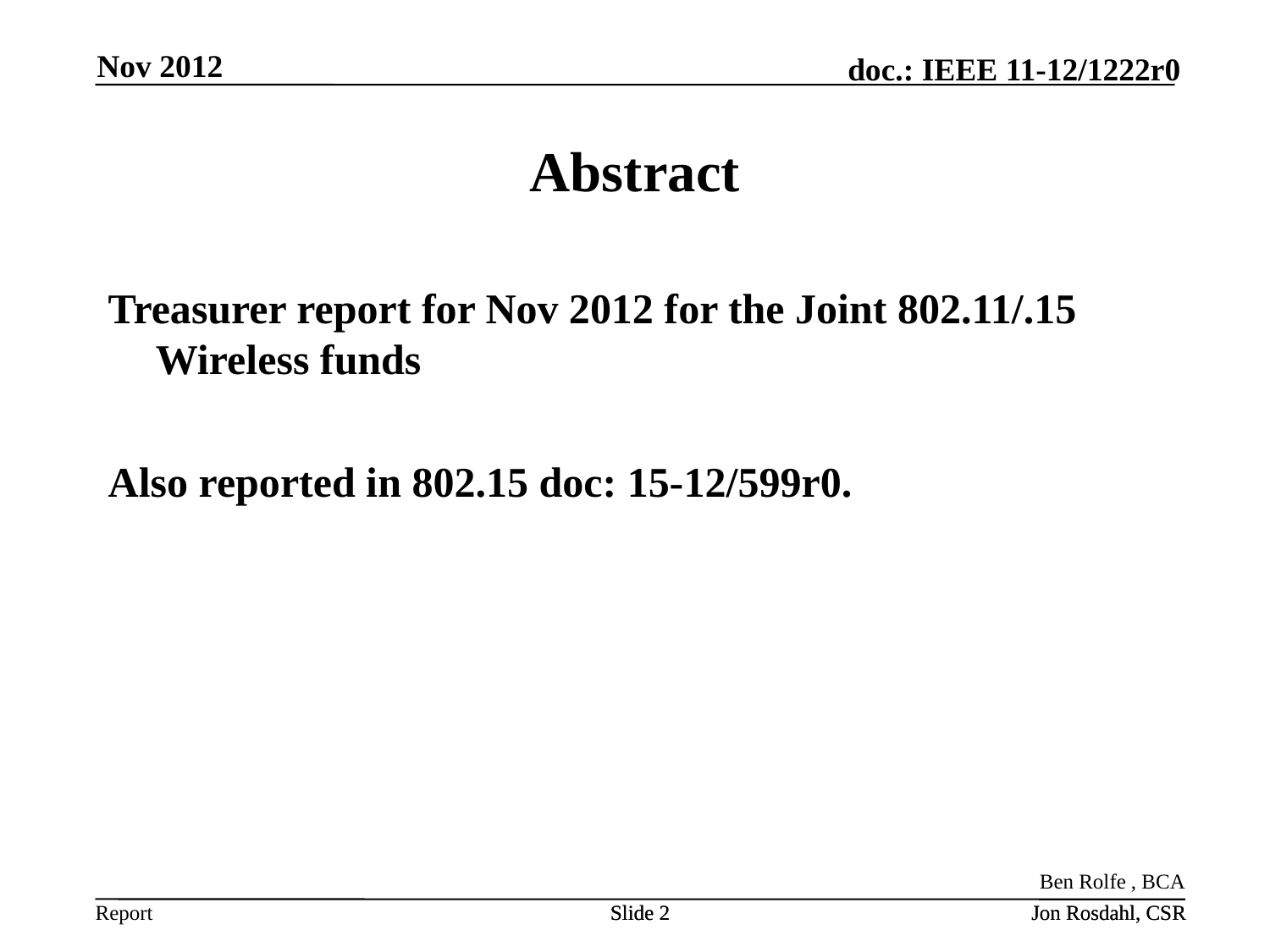

Nov 2012
# Abstract
Treasurer report for Nov 2012 for the Joint 802.11/.15 Wireless funds

Also reported in 802.15 doc: 15-12/599r0.
Ben Rolfe , BCA
Slide 2
Slide 2
Jon Rosdahl, CSR
Jon Rosdahl, CSR